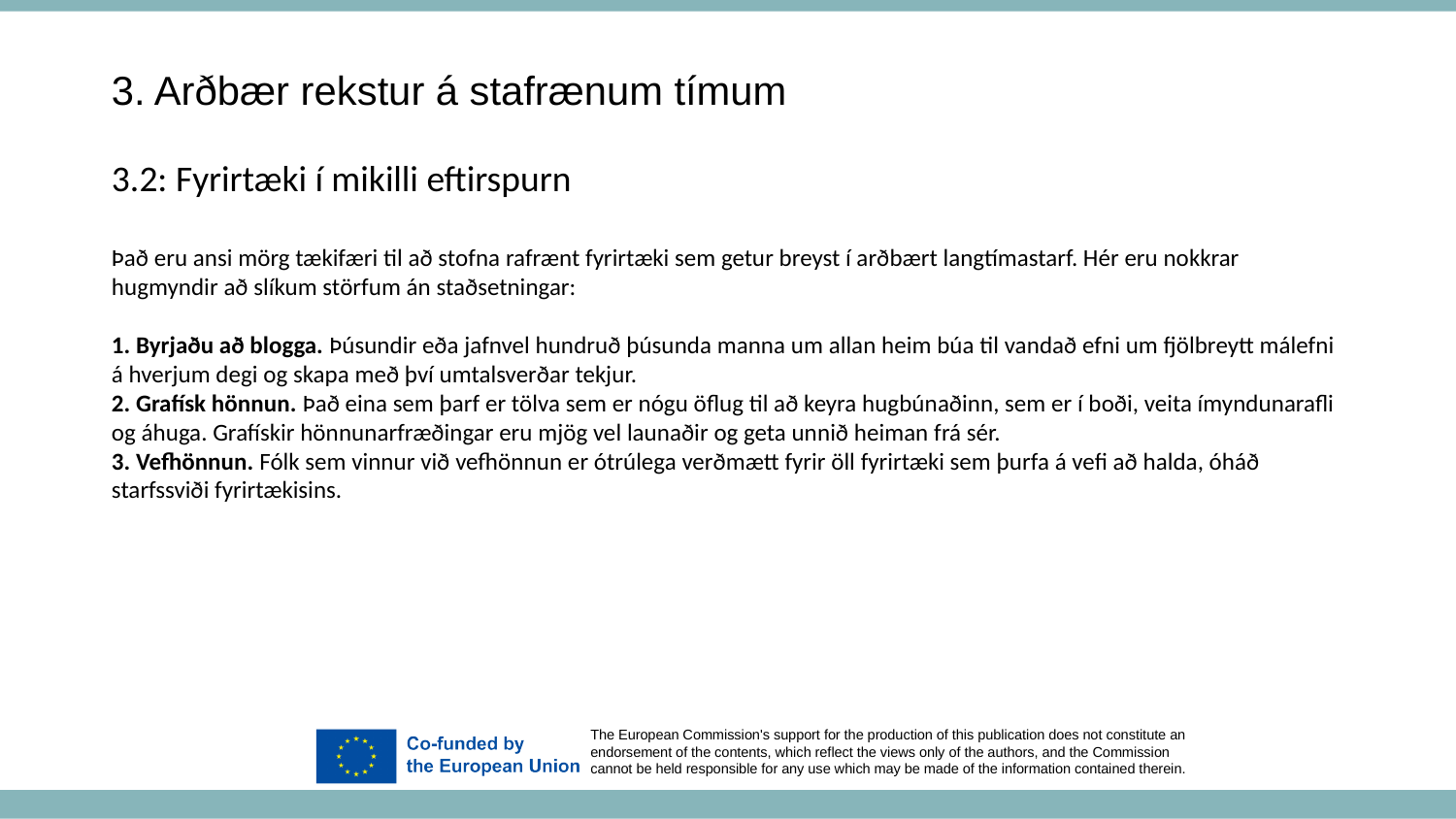

3. Arðbær rekstur á stafrænum tímum

3.2: Fyrirtæki í mikilli eftirspurn

Það eru ansi mörg tækifæri til að stofna rafrænt fyrirtæki sem getur breyst í arðbært langtímastarf. Hér eru nokkrar hugmyndir að slíkum störfum án staðsetningar:

1. Byrjaðu að blogga. Þúsundir eða jafnvel hundruð þúsunda manna um allan heim búa til vandað efni um fjölbreytt málefni á hverjum degi og skapa með því umtalsverðar tekjur.
2. Grafísk hönnun. Það eina sem þarf er tölva sem er nógu öflug til að keyra hugbúnaðinn, sem er í boði, veita ímyndunarafli og áhuga. Grafískir hönnunarfræðingar eru mjög vel launaðir og geta unnið heiman frá sér.
3. Vefhönnun. Fólk sem vinnur við vefhönnun er ótrúlega verðmætt fyrir öll fyrirtæki sem þurfa á vefi að halda, óháð starfssviði fyrirtækisins.